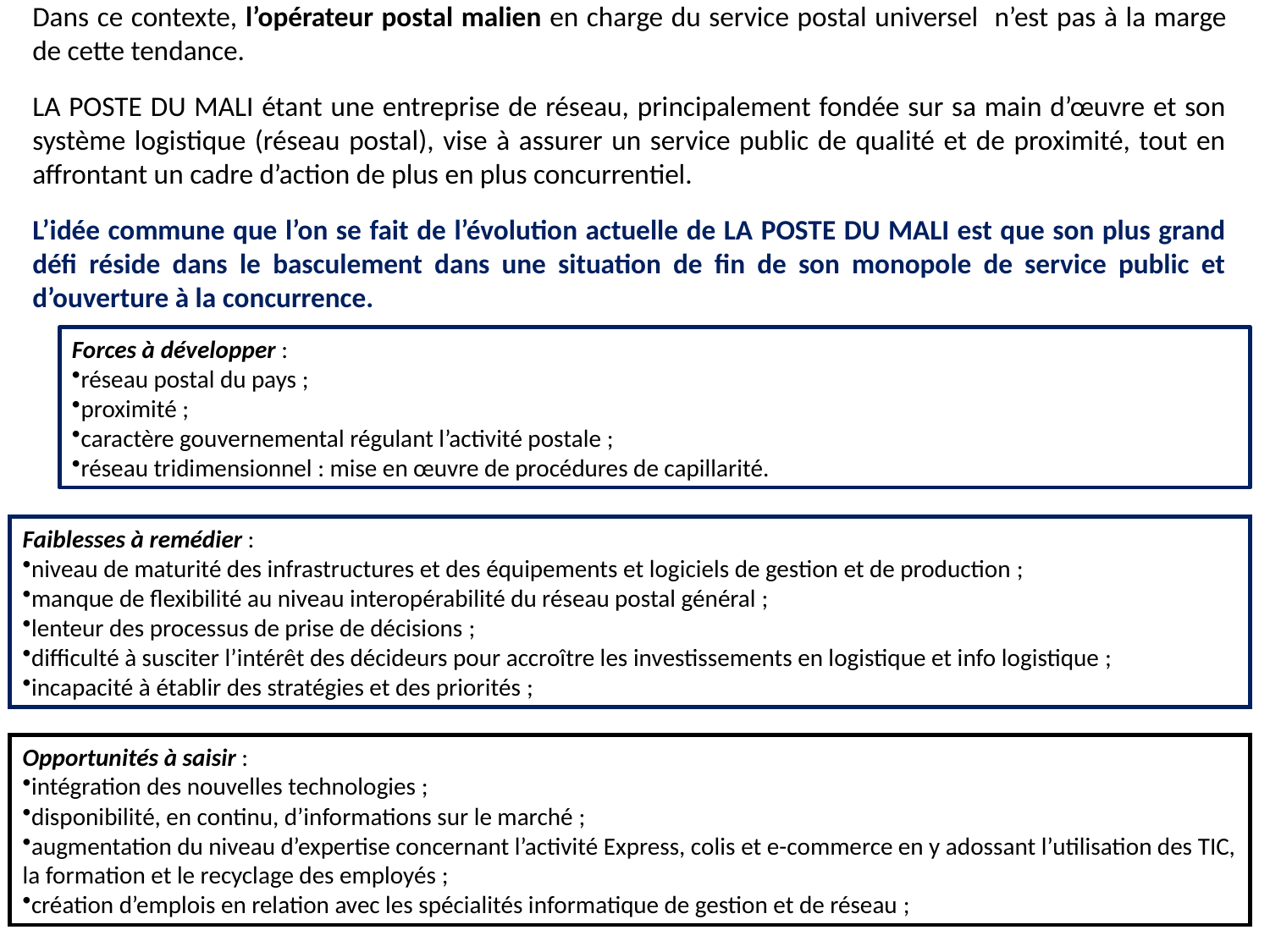

Dans ce contexte, l’opérateur postal malien en charge du service postal universel  n’est pas à la marge de cette tendance.

LA POSTE DU MALI étant une entreprise de réseau, principalement fondée sur sa main d’œuvre et son système logistique (réseau postal), vise à assurer un service public de qualité et de proximité, tout en affrontant un cadre d’action de plus en plus concurrentiel.

L’idée commune que l’on se fait de l’évolution actuelle de LA POSTE DU MALI est que son plus grand défi réside dans le basculement dans une situation de fin de son monopole de service public et d’ouverture à la concurrence.
Forces à développer :
réseau postal du pays ;
proximité ;
caractère gouvernemental régulant l’activité postale ;
réseau tridimensionnel : mise en œuvre de procédures de capillarité.
Faiblesses à remédier :
niveau de maturité des infrastructures et des équipements et logiciels de gestion et de production ;
manque de flexibilité au niveau interopérabilité du réseau postal général ;
lenteur des processus de prise de décisions ;
difficulté à susciter l’intérêt des décideurs pour accroître les investissements en logistique et info logistique ;
incapacité à établir des stratégies et des priorités ;
Opportunités à saisir :
intégration des nouvelles technologies ;
disponibilité, en continu, d’informations sur le marché ;
augmentation du niveau d’expertise concernant l’activité Express, colis et e-commerce en y adossant l’utilisation des TIC, la formation et le recyclage des employés ;
création d’emplois en relation avec les spécialités informatique de gestion et de réseau ;